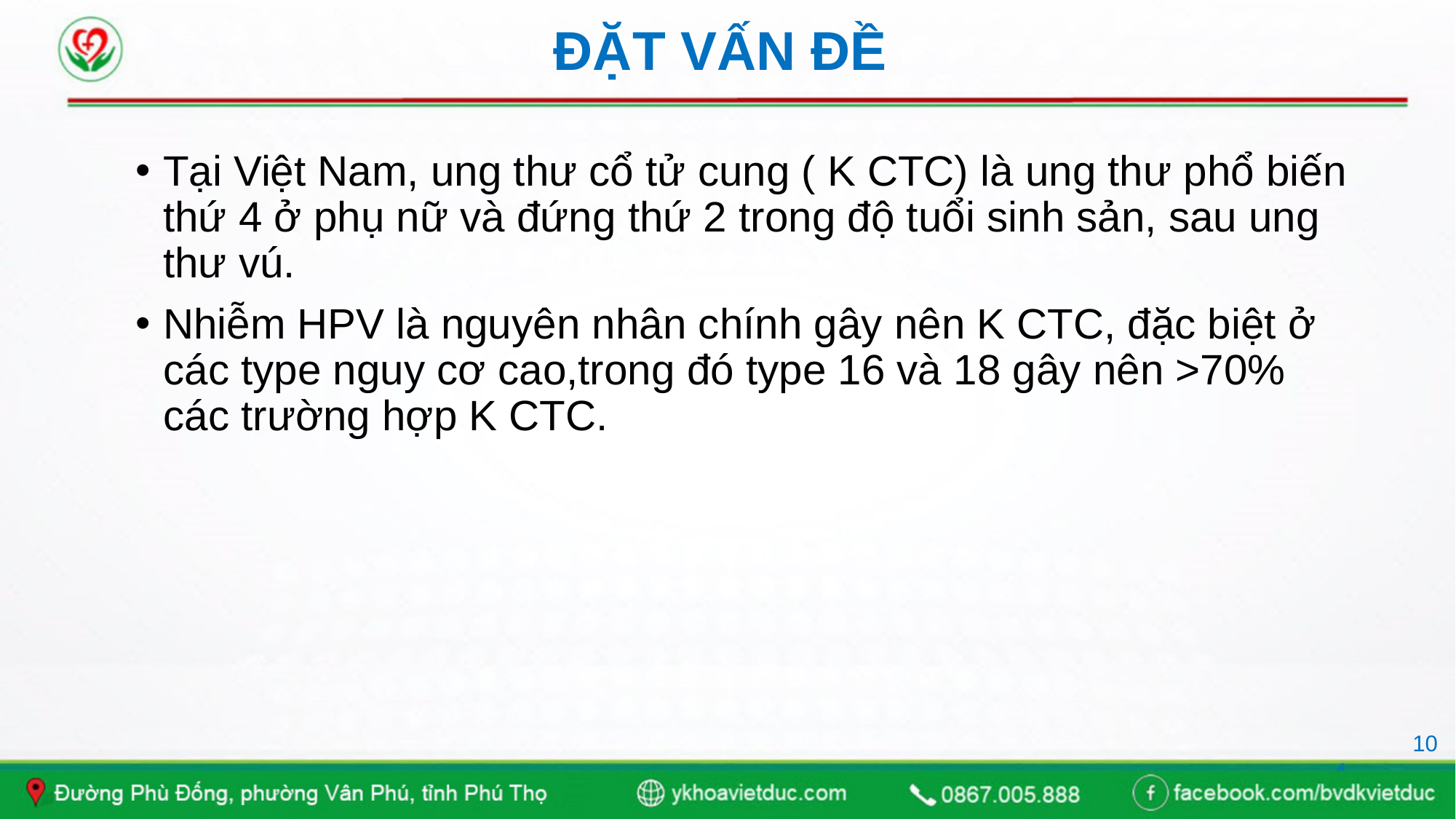

# ĐẶT VẤN ĐỀ
Tại Việt Nam, ung thư cổ tử cung ( K CTC) là ung thư phổ biến thứ 4 ở phụ nữ và đứng thứ 2 trong độ tuổi sinh sản, sau ung thư vú.
Nhiễm HPV là nguyên nhân chính gây nên K CTC, đặc biệt ở các type nguy cơ cao,trong đó type 16 và 18 gây nên >70% các trường hợp K CTC.